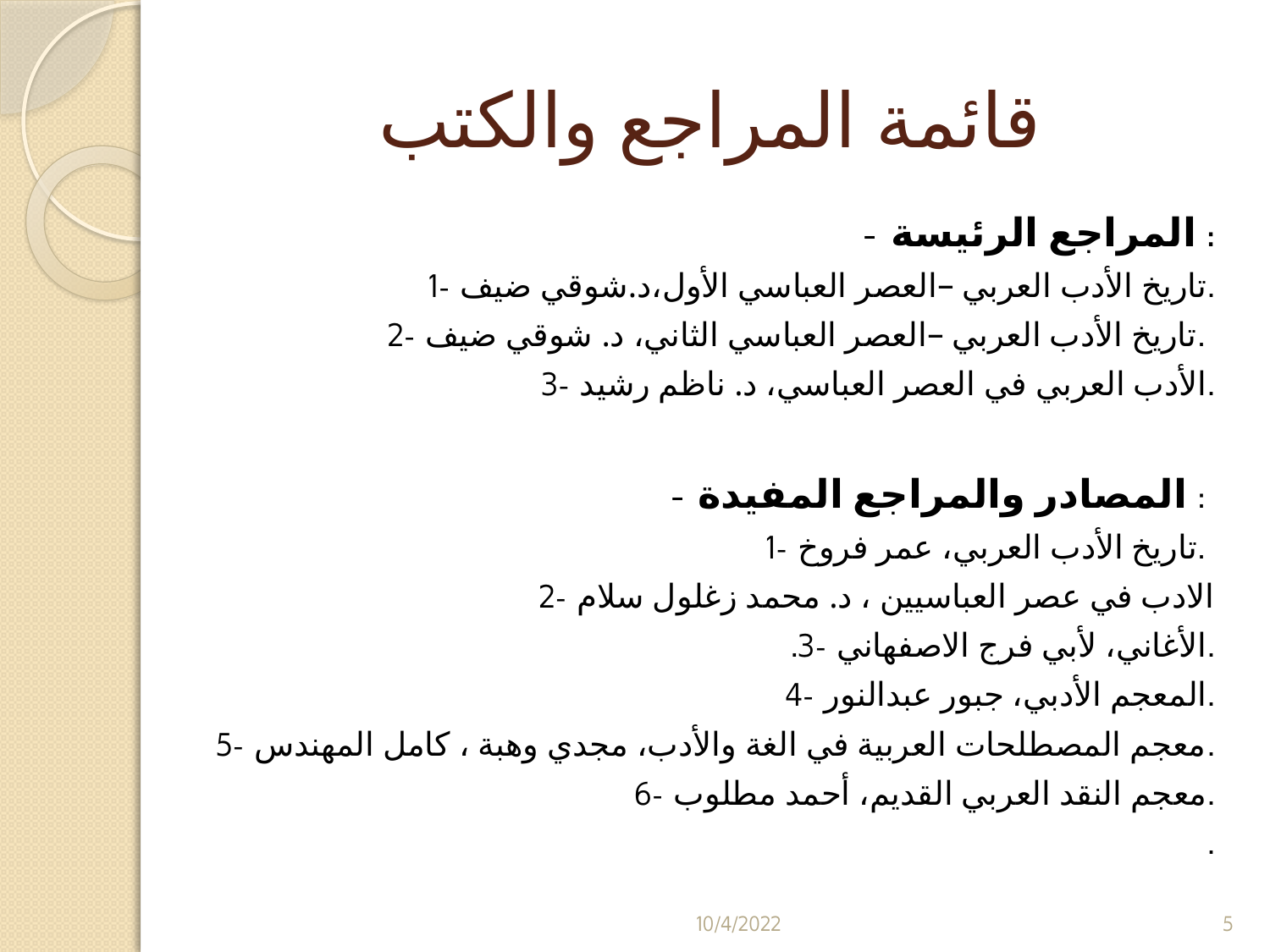

# قائمة المراجع والكتب
- المراجع الرئيسة :
1- تاريخ الأدب العربي –العصر العباسي الأول،د.شوقي ضيف.
 2- تاريخ الأدب العربي –العصر العباسي الثاني، د. شوقي ضيف.
 3- الأدب العربي في العصر العباسي، د. ناظم رشيد.

 - المصادر والمراجع المفيدة :
1- تاريخ الأدب العربي، عمر فروخ.
2- الادب في عصر العباسيين ، د. محمد زغلول سلام
.3- الأغاني، لأبي فرج الاصفهاني.
4- المعجم الأدبي، جبور عبدالنور.
5- معجم المصطلحات العربية في الغة والأدب، مجدي وهبة ، كامل المهندس.
6- معجم النقد العربي القديم، أحمد مطلوب.
.
10/4/2022
5